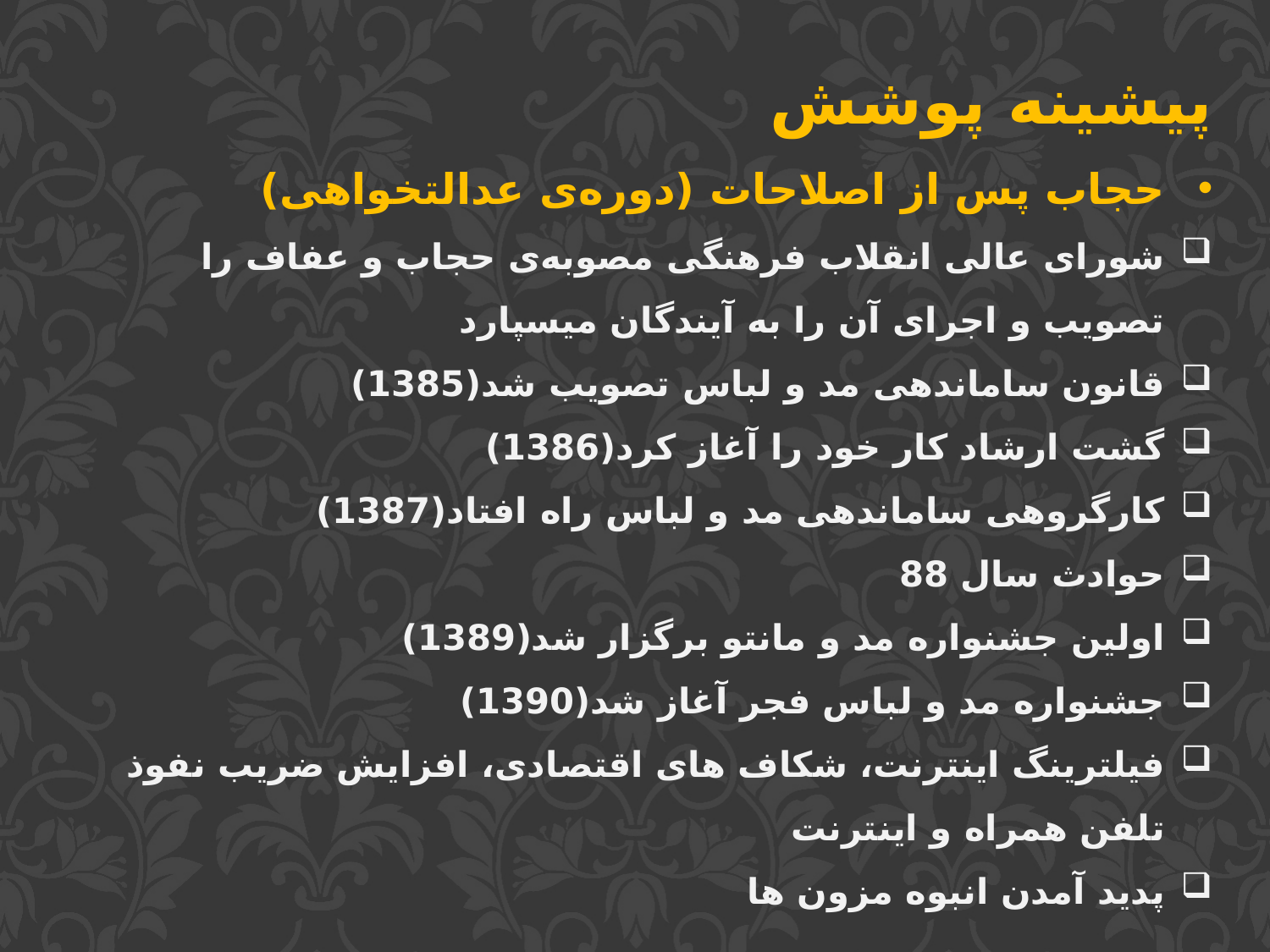

پیشینه پوشش
حجاب پس از اصلاحات (دوره‌ی عدالت‏خواهی)
شورای عالی انقلاب فرهنگی مصوبه‌ی حجاب و عفاف را تصویب و اجرای آن را به آیندگان می‏سپارد
قانون ساماندهی مد و لباس تصویب شد(1385)
گشت ارشاد کار خود را آغاز کرد(1386)
کارگروهی ساماندهی مد و لباس راه افتاد(1387)
حوادث سال 88
اولین جشنواره مد و مانتو برگزار شد(1389)
جشنواره مد و لباس فجر آغاز شد(1390)
فیلترینگ اینترنت، شکاف های اقتصادی، افزایش ضریب نفوذ تلفن همراه و اینترنت
پدید آمدن انبوه مزون ها